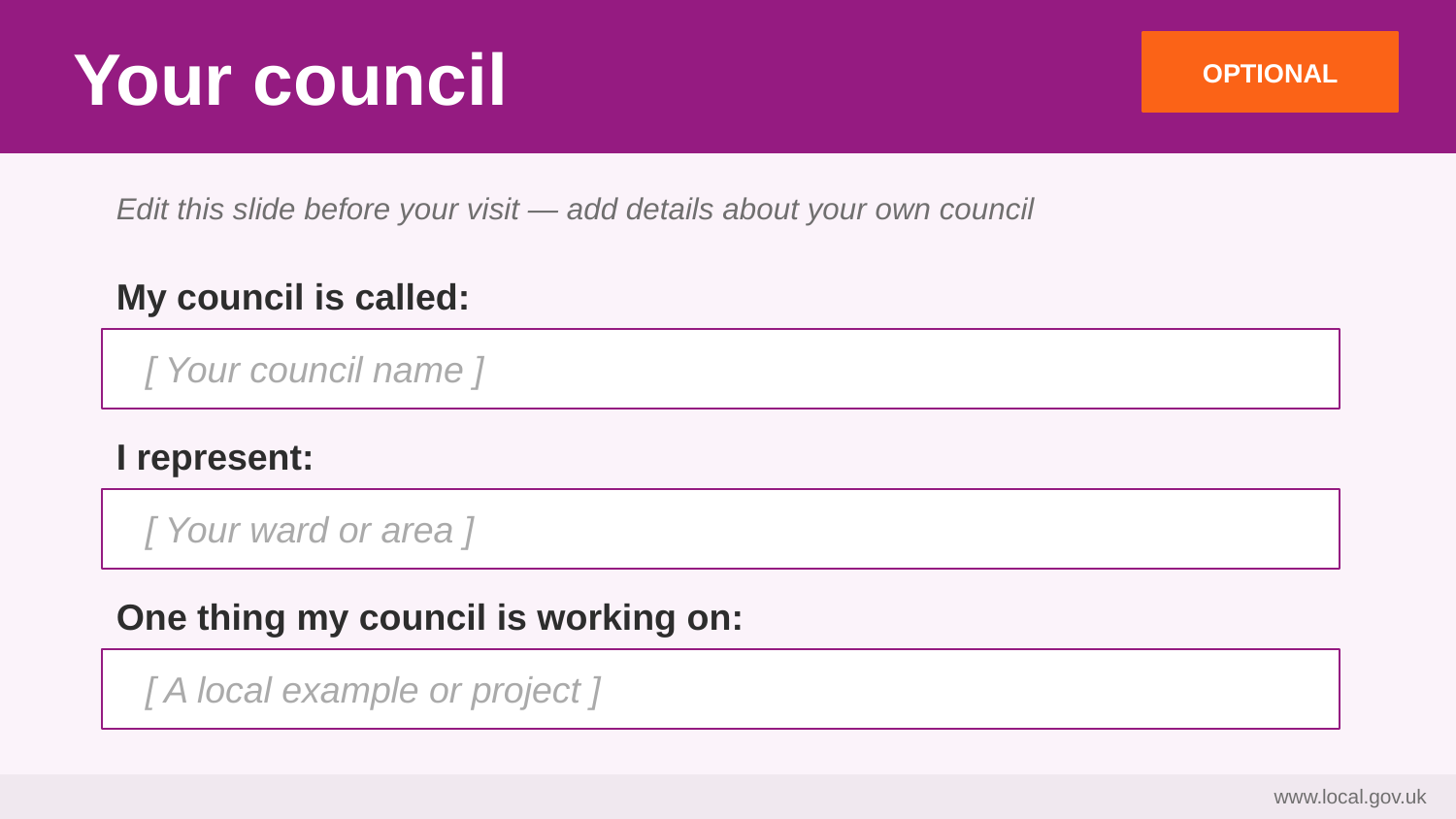

Your council

OPTIONAL
Edit this slide before your visit — add details about your own council
My council is called:

[ Your council name ]
I represent:

[ Your ward or area ]
One thing my council is working on:

[ A local example or project ]

www.local.gov.uk